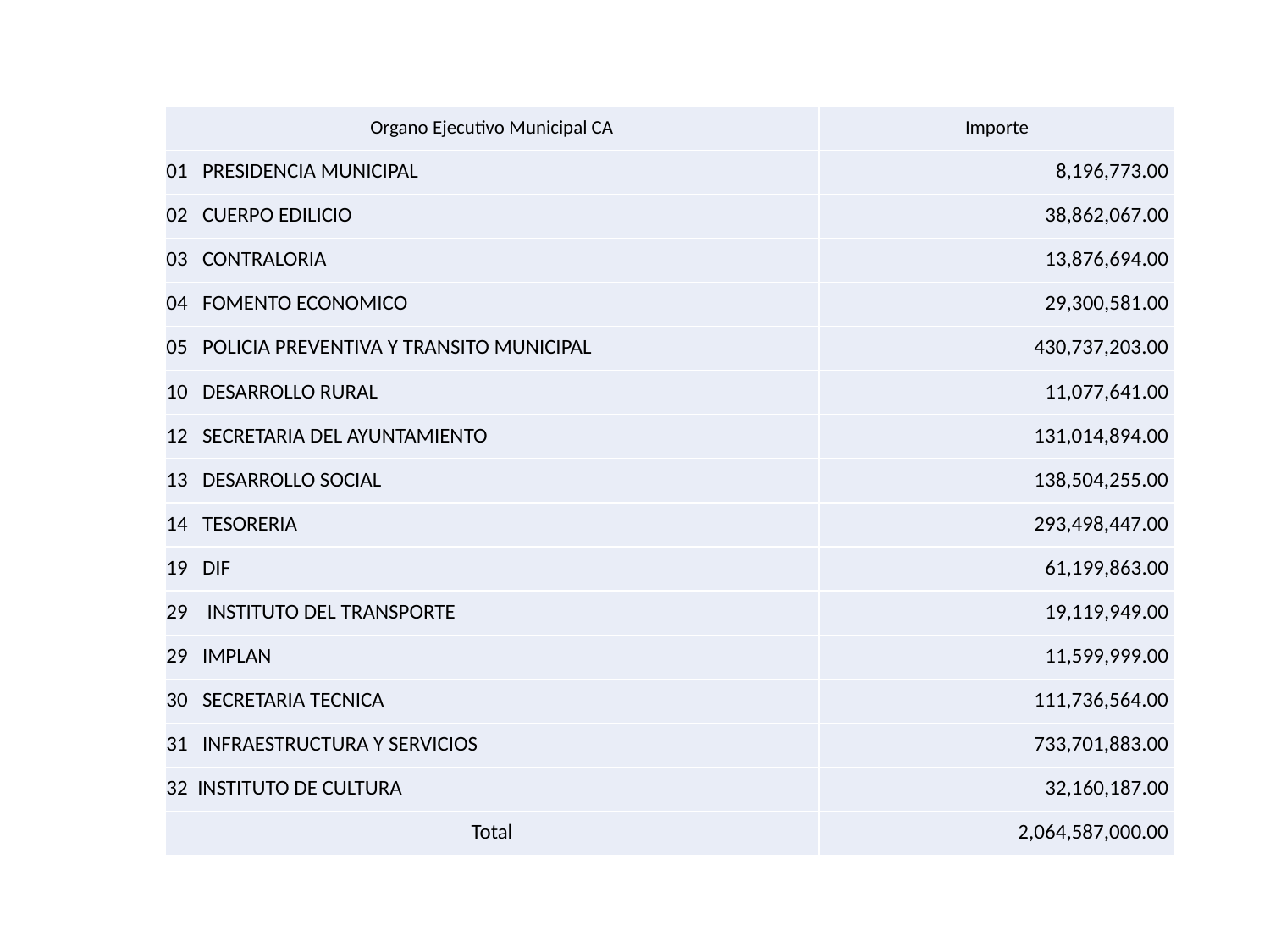

| Organo Ejecutivo Municipal CA | Importe |
| --- | --- |
| 01 PRESIDENCIA MUNICIPAL | 8,196,773.00 |
| 02 CUERPO EDILICIO | 38,862,067.00 |
| 03 CONTRALORIA | 13,876,694.00 |
| 04 FOMENTO ECONOMICO | 29,300,581.00 |
| 05 POLICIA PREVENTIVA Y TRANSITO MUNICIPAL | 430,737,203.00 |
| 10 DESARROLLO RURAL | 11,077,641.00 |
| 12 SECRETARIA DEL AYUNTAMIENTO | 131,014,894.00 |
| 13 DESARROLLO SOCIAL | 138,504,255.00 |
| 14 TESORERIA | 293,498,447.00 |
| 19 DIF | 61,199,863.00 |
| 29 INSTITUTO DEL TRANSPORTE | 19,119,949.00 |
| 29 IMPLAN | 11,599,999.00 |
| 30 SECRETARIA TECNICA | 111,736,564.00 |
| 31 INFRAESTRUCTURA Y SERVICIOS | 733,701,883.00 |
| 32 INSTITUTO DE CULTURA | 32,160,187.00 |
| Total | 2,064,587,000.00 |